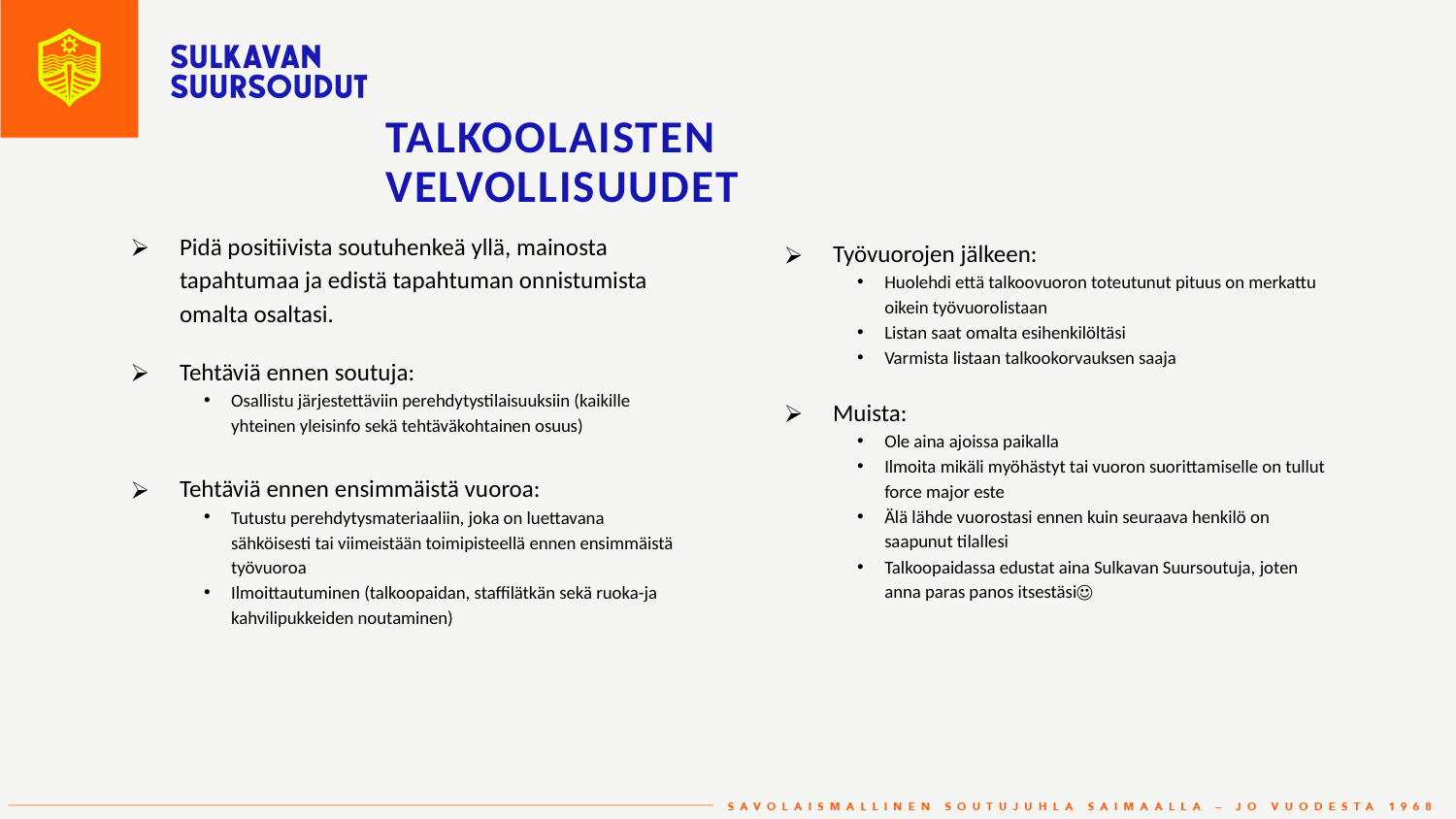

# talkoolaisten velvollisuudet
Pidä positiivista soutuhenkeä yllä, mainosta tapahtumaa ja edistä tapahtuman onnistumista omalta osaltasi.

Tehtäviä ennen soutuja:
Osallistu järjestettäviin perehdytystilaisuuksiin (kaikille yhteinen yleisinfo sekä tehtäväkohtainen osuus)

Tehtäviä ennen ensimmäistä vuoroa:
Tutustu perehdytysmateriaaliin, joka on luettavana sähköisesti tai viimeistään toimipisteellä ennen ensimmäistä työvuoroa
Ilmoittautuminen (talkoopaidan, staffilätkän sekä ruoka-ja kahvilipukkeiden noutaminen)

Työvuorojen jälkeen:
Huolehdi että talkoovuoron toteutunut pituus on merkattu oikein työvuorolistaan
Listan saat omalta esihenkilöltäsi
Varmista listaan talkookorvauksen saaja

Muista:
Ole aina ajoissa paikalla
Ilmoita mikäli myöhästyt tai vuoron suorittamiselle on tullut force major este
Älä lähde vuorostasi ennen kuin seuraava henkilö on saapunut tilallesi
Talkoopaidassa edustat aina Sulkavan Suursoutuja, joten anna paras panos itsestäsi☺